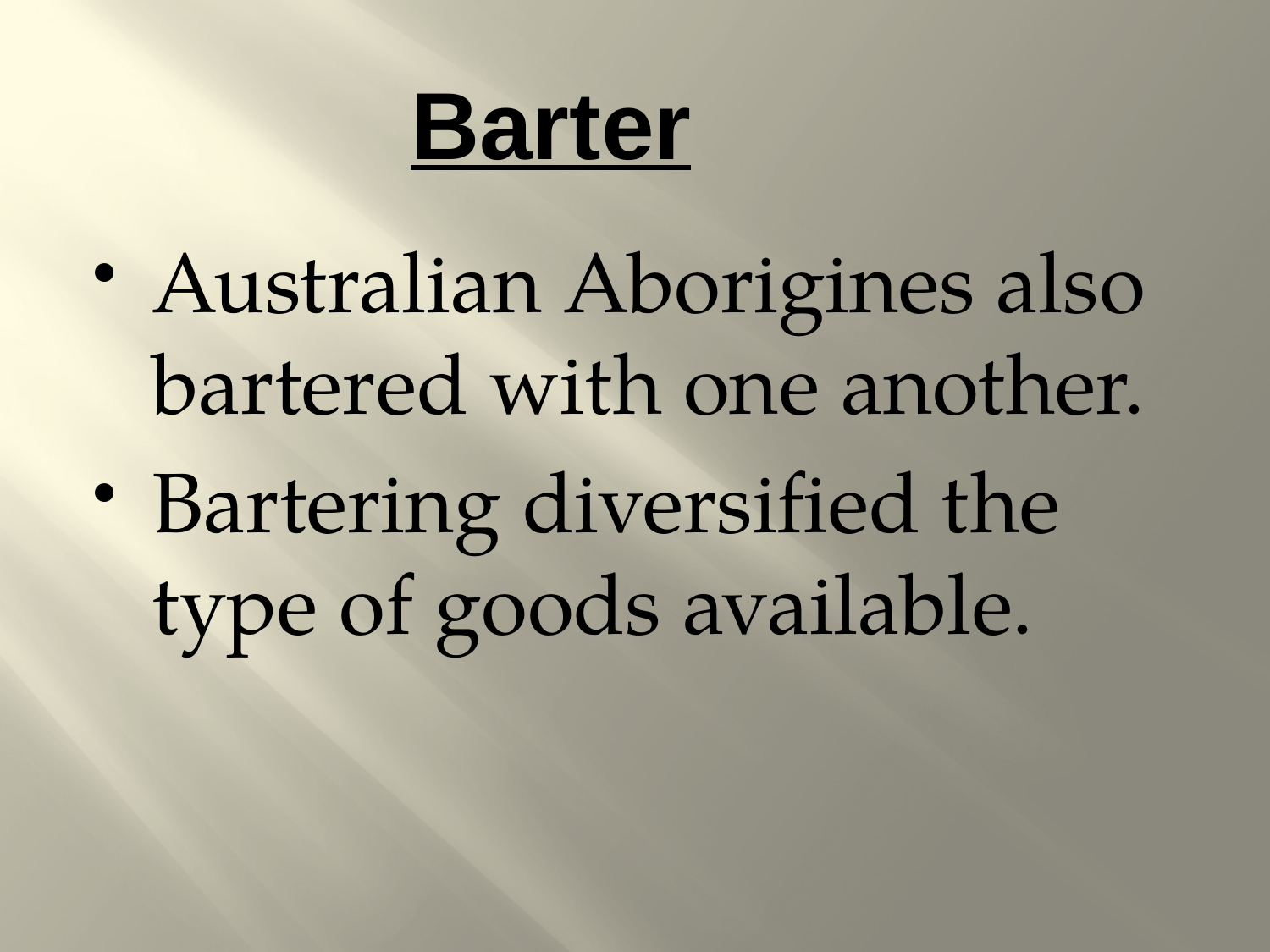

# Barter
Australian Aborigines also bartered with one another.
Bartering diversified the type of goods available.